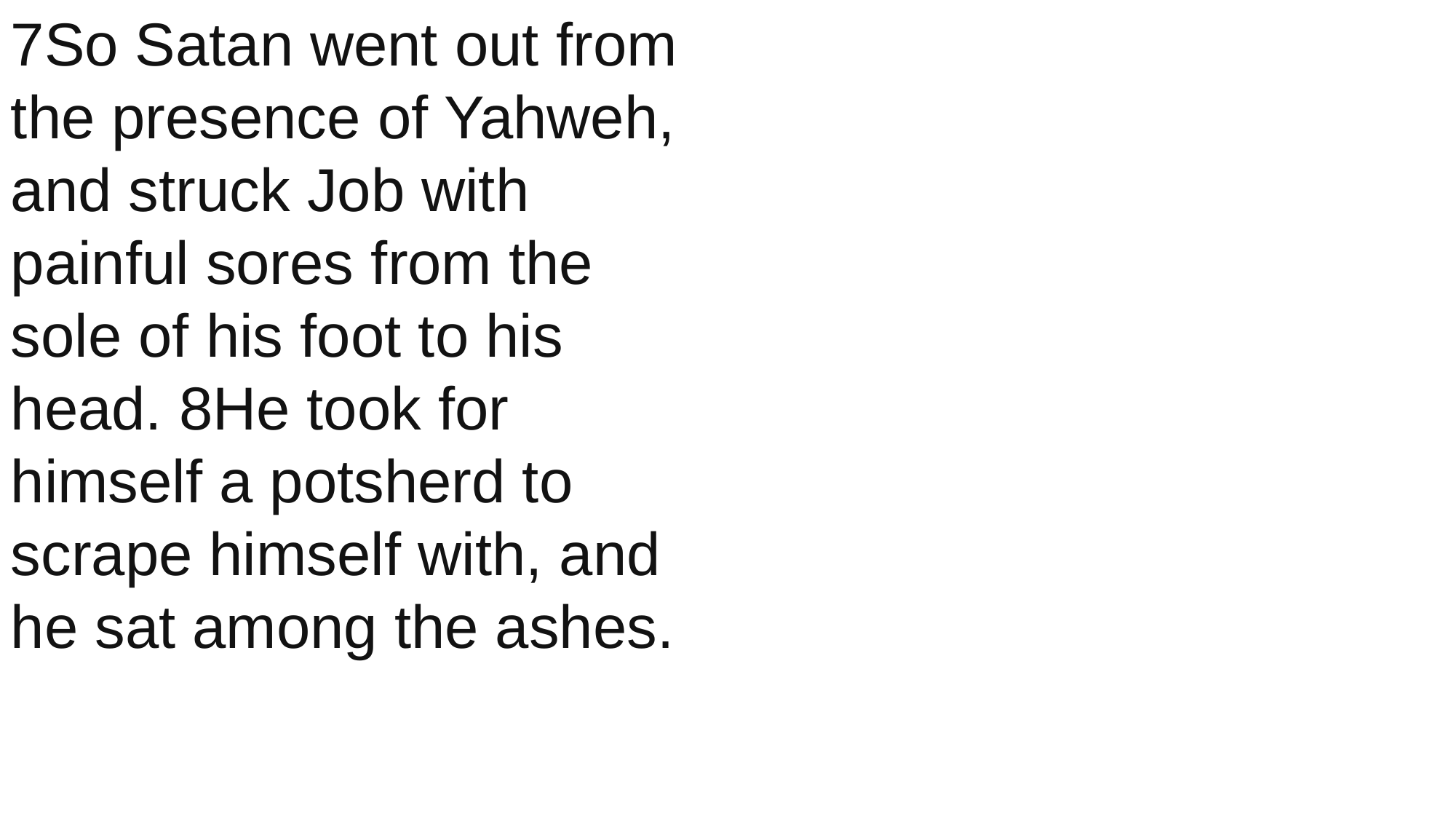

7So Satan went out from the presence of Yahweh, and struck Job with painful sores from the sole of his foot to his head. 8He took for himself a potsherd to scrape himself with, and he sat among the ashes.